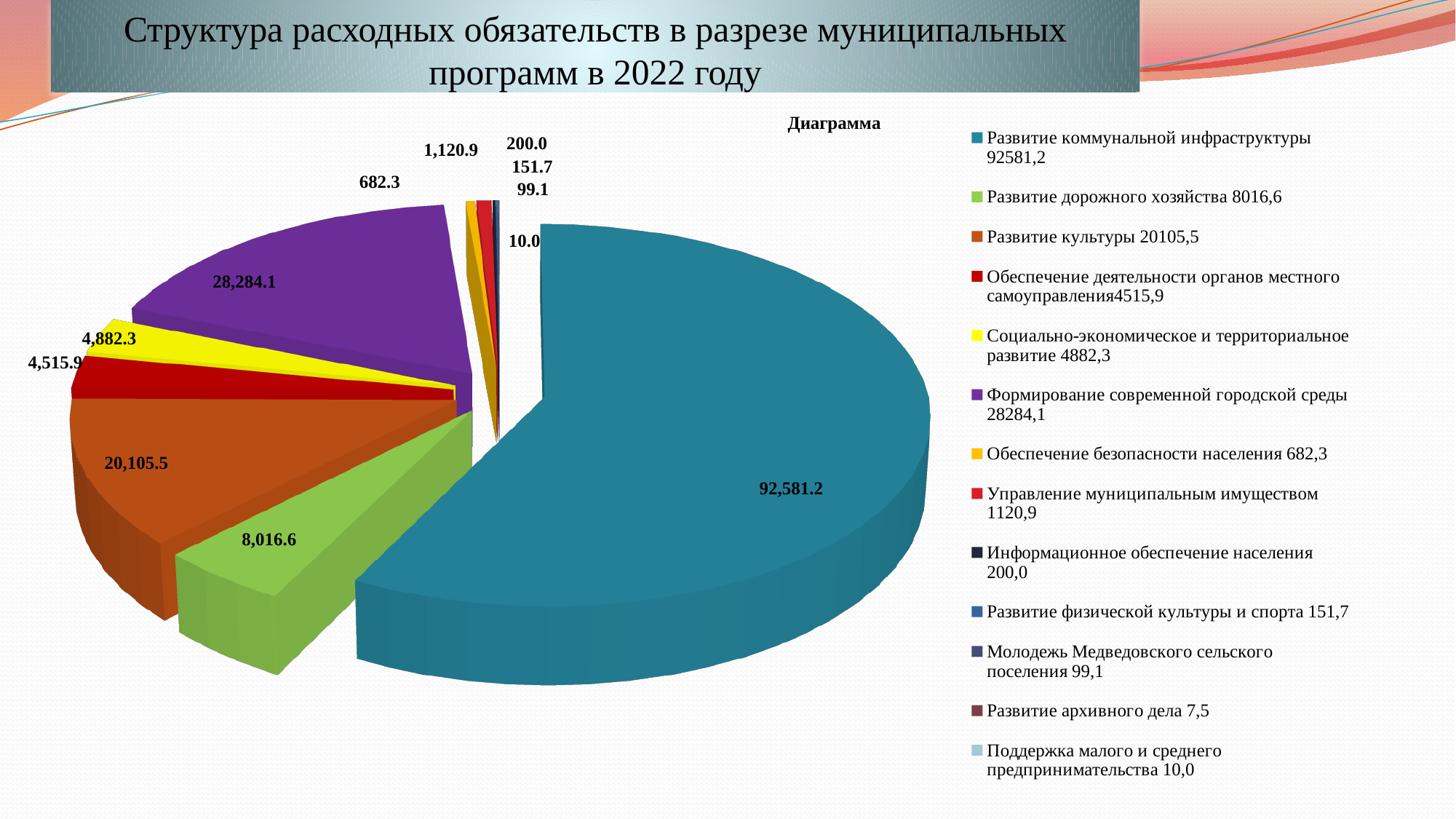

# Структура расходных обязательств в разрезе муниципальных программ в 2022 году

[unsupported chart]